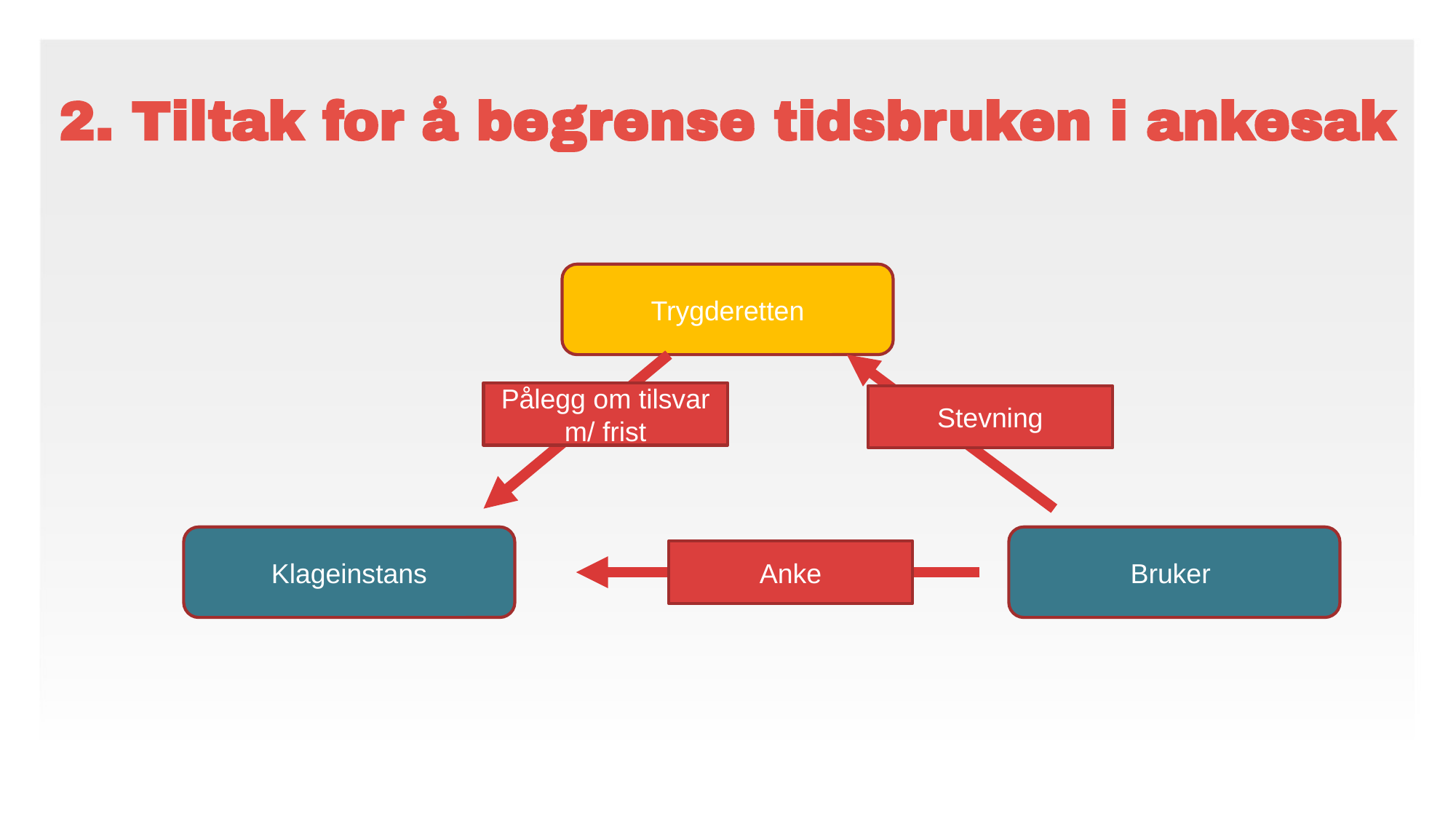

2. Tiltak for å begrense tidsbruken i ankesak
Trygderetten
Pålegg om tilsvar m/ frist
Stevning
Klageinstans
Bruker
Anke